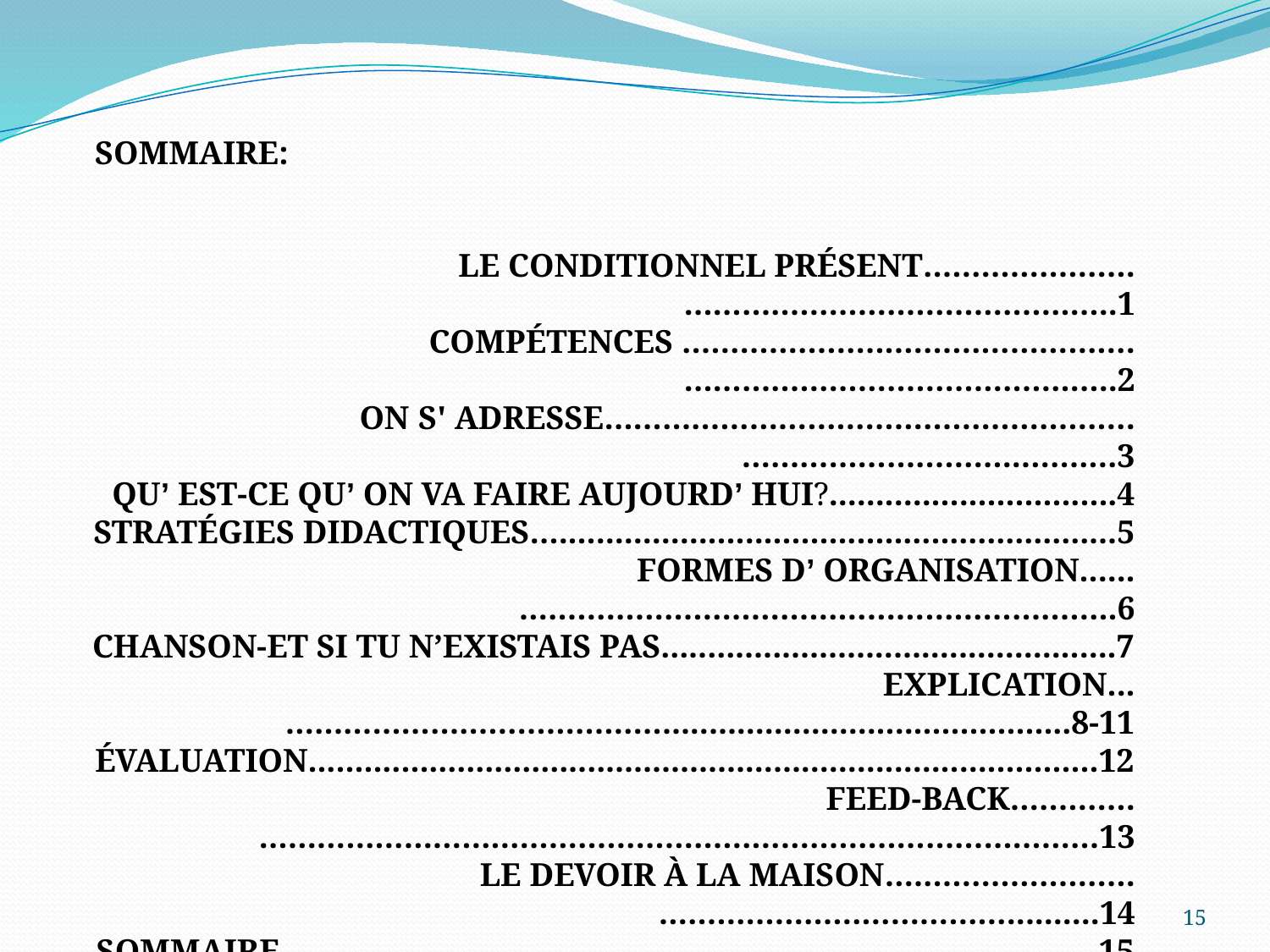

SOMMAIRE:
LE CONDITIONNEL PRÉSENT………………….………………………………….…..1
COMPÉTENCES ………………….…………………….………………………………….…..2
ON S' ADRESSE……………………………………………….………………………..…….…3
QUʼ EST-CE QUʼ ON VA FAIRE AUJOURDʼ HUI?...............................4
STRATÉGIES DIDACTIQUES…............................................................5
FORMES Dʼ ORGANISATION......……………………………………………………..6
CHANSON-ET SI TU NʼEXISTAIS PAS.................................................7
EXPLICATION...…………………………………............................................8-11
ÉVALUATION.....................................................................................12
FEED-BACK………….……………………………………………………………………………13
 LE DEVOIR À LA MAISON….………………….………………………………..........14
SOMMAIRE........................................................................................15

15